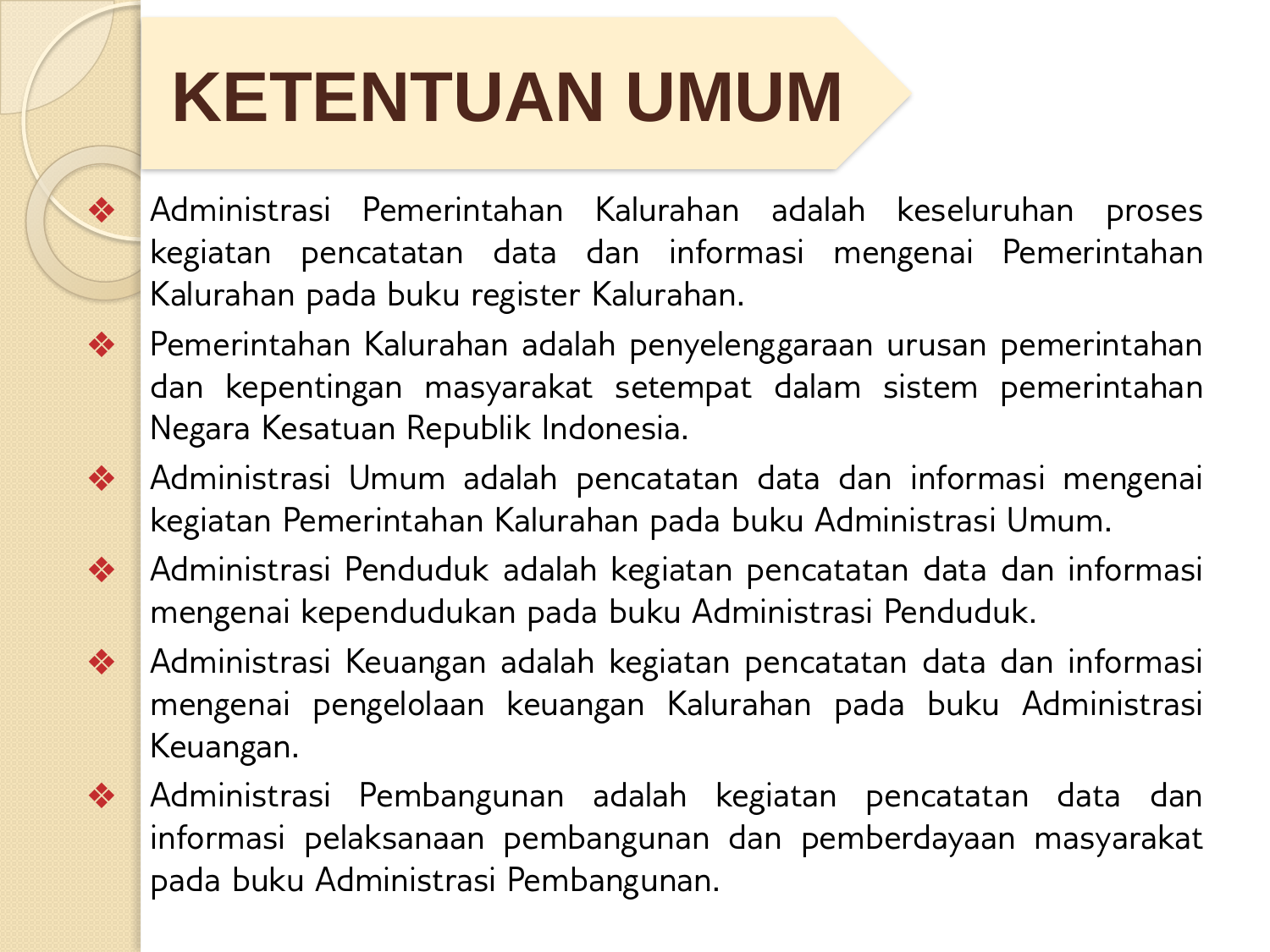

KETENTUAN UMUM
Administrasi Pemerintahan Kalurahan adalah keseluruhan proses kegiatan pencatatan data dan informasi mengenai Pemerintahan Kalurahan pada buku register Kalurahan.
Pemerintahan Kalurahan adalah penyelenggaraan urusan pemerintahan dan kepentingan masyarakat setempat dalam sistem pemerintahan Negara Kesatuan Republik Indonesia.
Administrasi Umum adalah pencatatan data dan informasi mengenai kegiatan Pemerintahan Kalurahan pada buku Administrasi Umum.
Administrasi Penduduk adalah kegiatan pencatatan data dan informasi mengenai kependudukan pada buku Administrasi Penduduk.
Administrasi Keuangan adalah kegiatan pencatatan data dan informasi mengenai pengelolaan keuangan Kalurahan pada buku Administrasi Keuangan.
Administrasi Pembangunan adalah kegiatan pencatatan data dan informasi pelaksanaan pembangunan dan pemberdayaan masyarakat pada buku Administrasi Pembangunan.